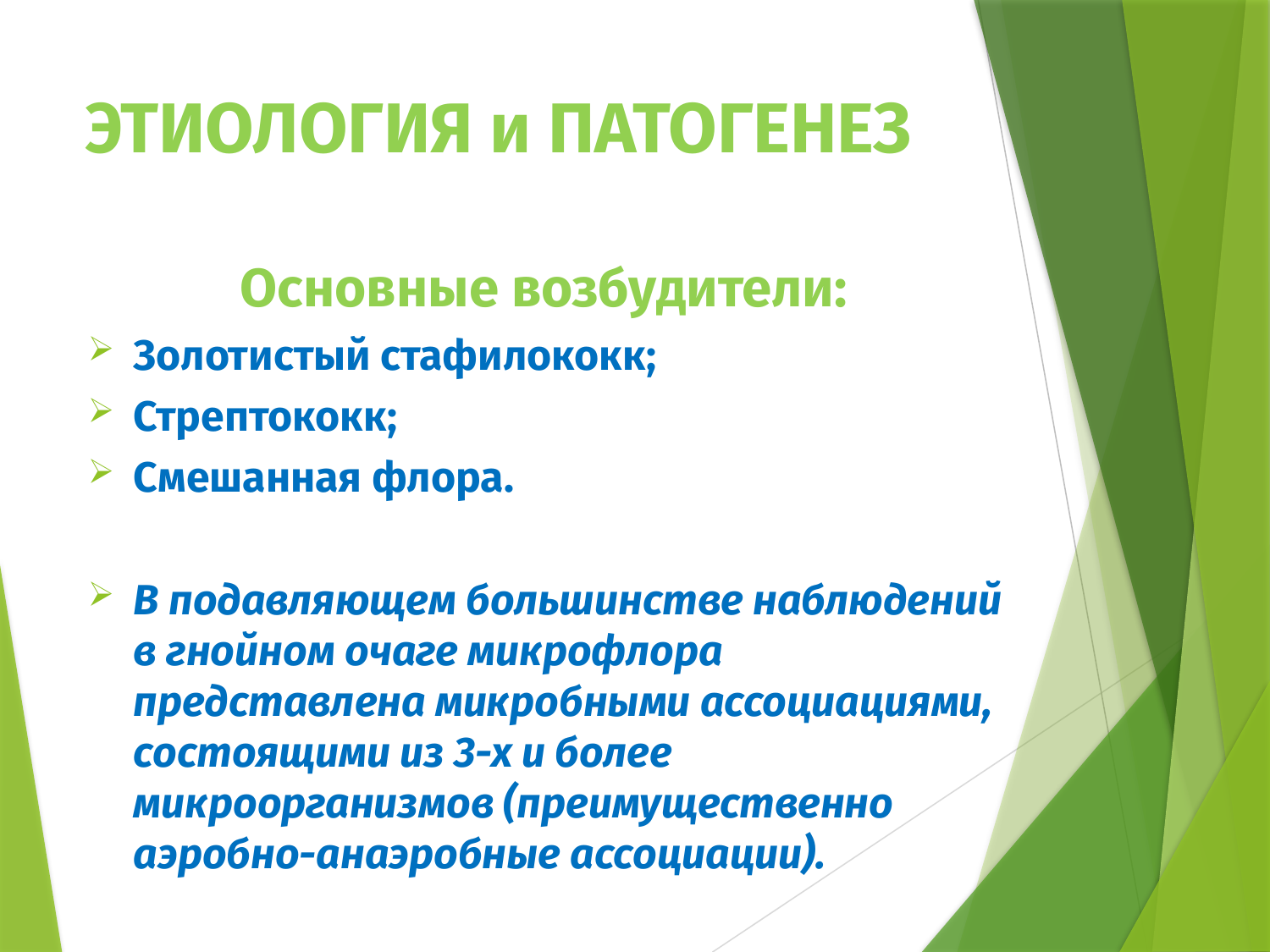

# ЭТИОЛОГИЯ и ПАТОГЕНЕЗ
            Основные возбудители:
Золотистый стафилококк;
Стрептококк;
Смешанная флора.

В подавляющем большинстве наблюдений в гнойном очаге микрофлора представлена микробными ассоциациями, состоящими из 3-х и более микроорганизмов (преимущественно аэробно-анаэробные ассоциации).